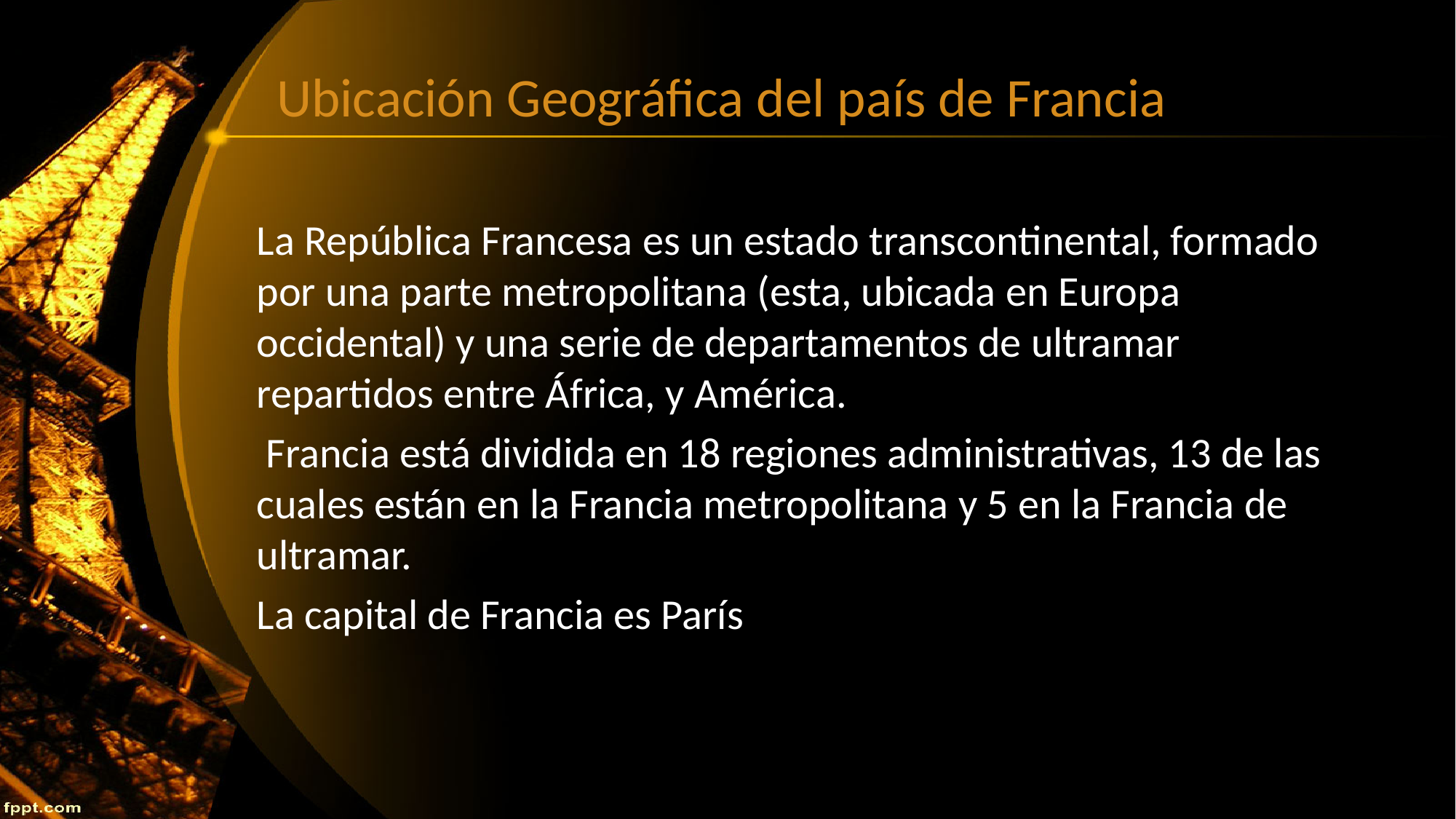

# Ubicación Geográfica del país de Francia
La República Francesa es un estado transcontinental, formado por una parte metropolitana (esta, ubicada en Europa occidental) y una serie de departamentos de ultramar repartidos entre África, y América.
 Francia está dividida en 18 regiones administrativas, 13 de las cuales están en la Francia metropolitana y 5 en la Francia de ultramar.
La capital de Francia es París